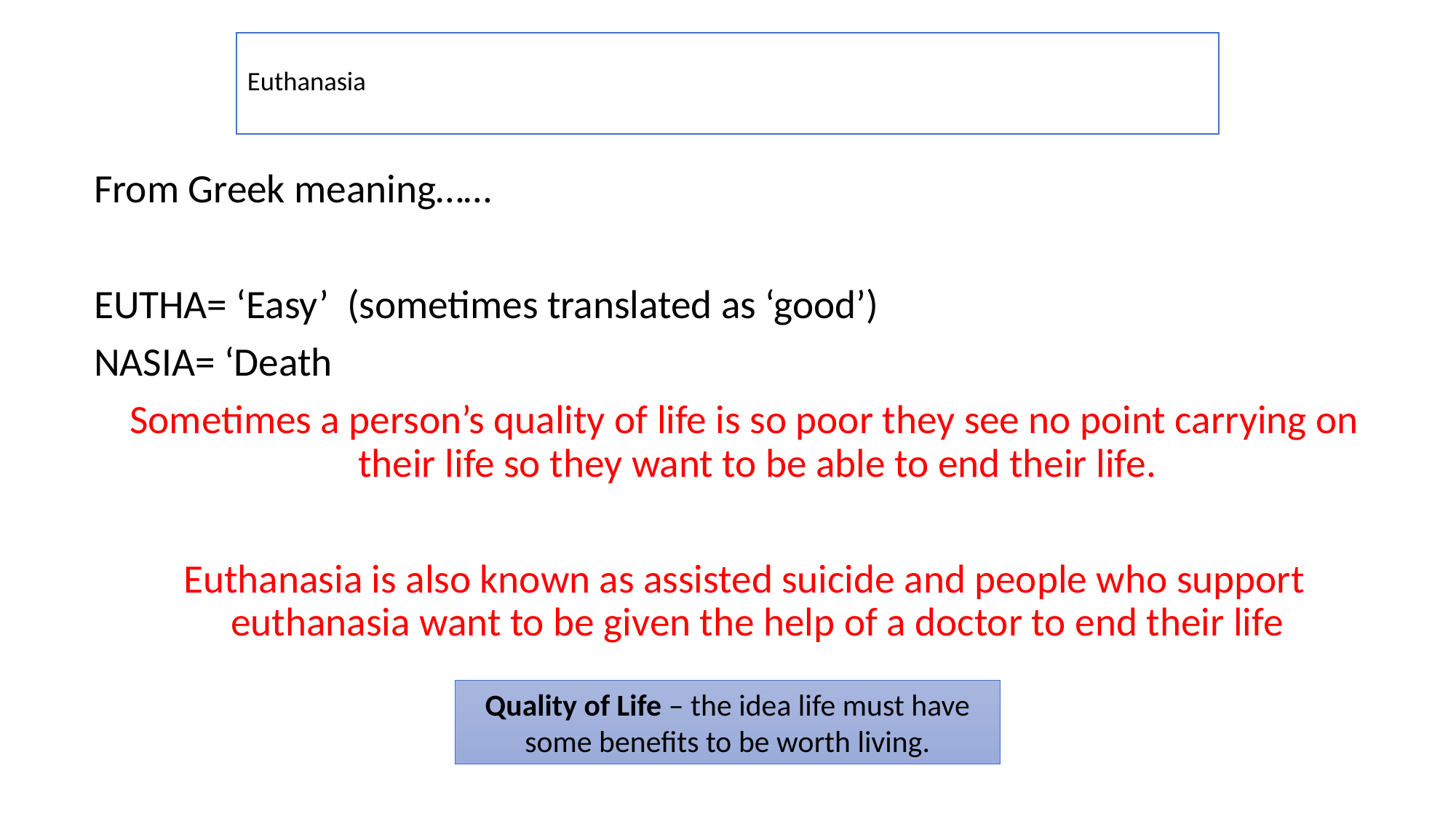

# Euthanasia

From Greek meaning……

EUTHA= ‘Easy’  (sometimes translated as ‘good’)
NASIA= ‘Death
Sometimes a person’s quality of life is so poor they see no point carrying on their life so they want to be able to end their life.

Euthanasia is also known as assisted suicide and people who support euthanasia want to be given the help of a doctor to end their life
Quality of Life – the idea life must have some benefits to be worth living.